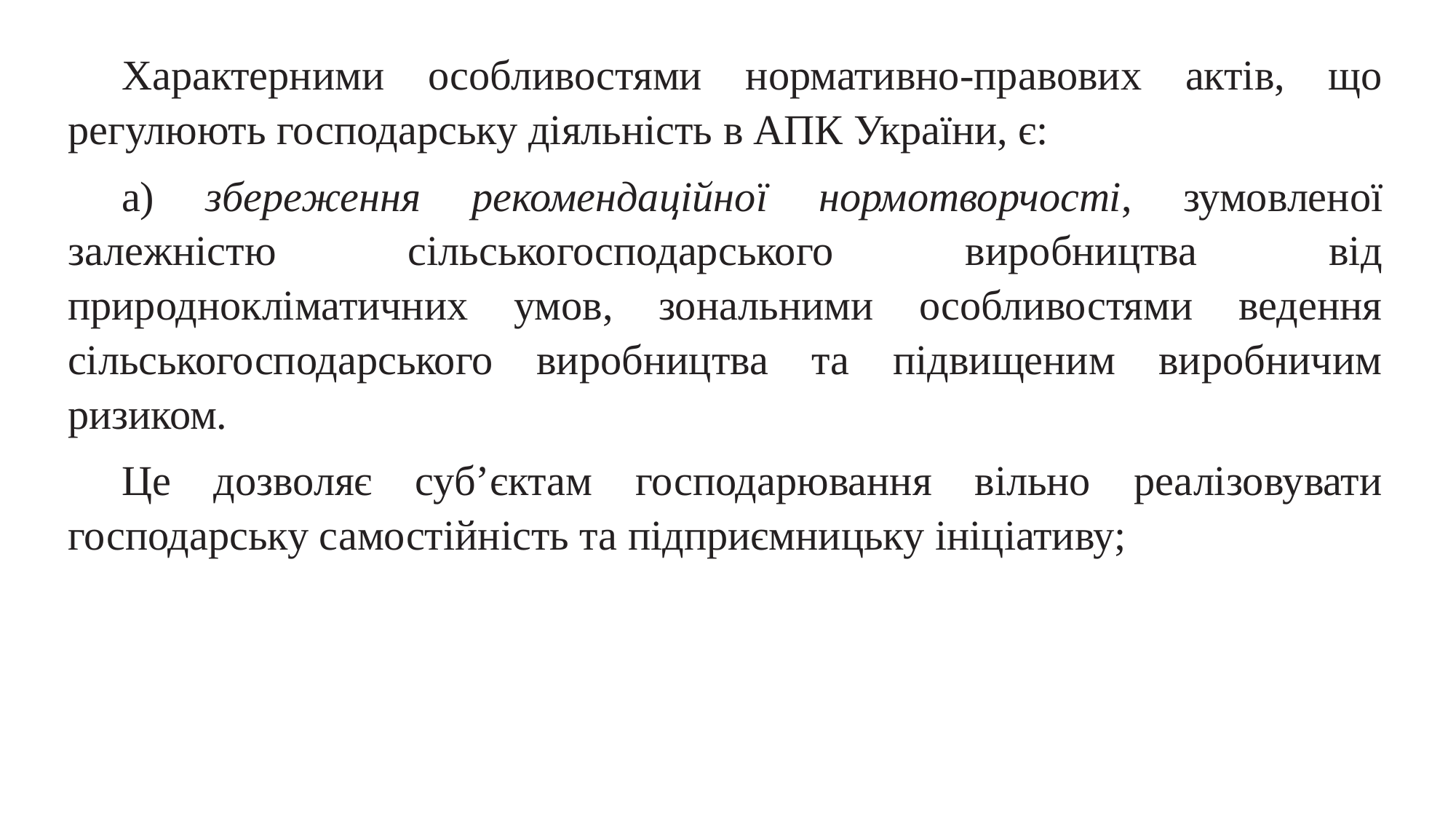

Характерними особливостями нормативно-правових актів, що регулюють господарську діяльність в АПК України, є:
а) збереження рекомендаційної нормотворчості, зумовленої залежністю сільськогосподарського виробництва від природнокліматичних умов, зональними особливостями ведення сільськогосподарського виробництва та підвищеним виробничим ризиком.
Це дозволяє суб’єктам господарювання вільно реалізовувати господарську самостійність та підприємницьку ініціативу;